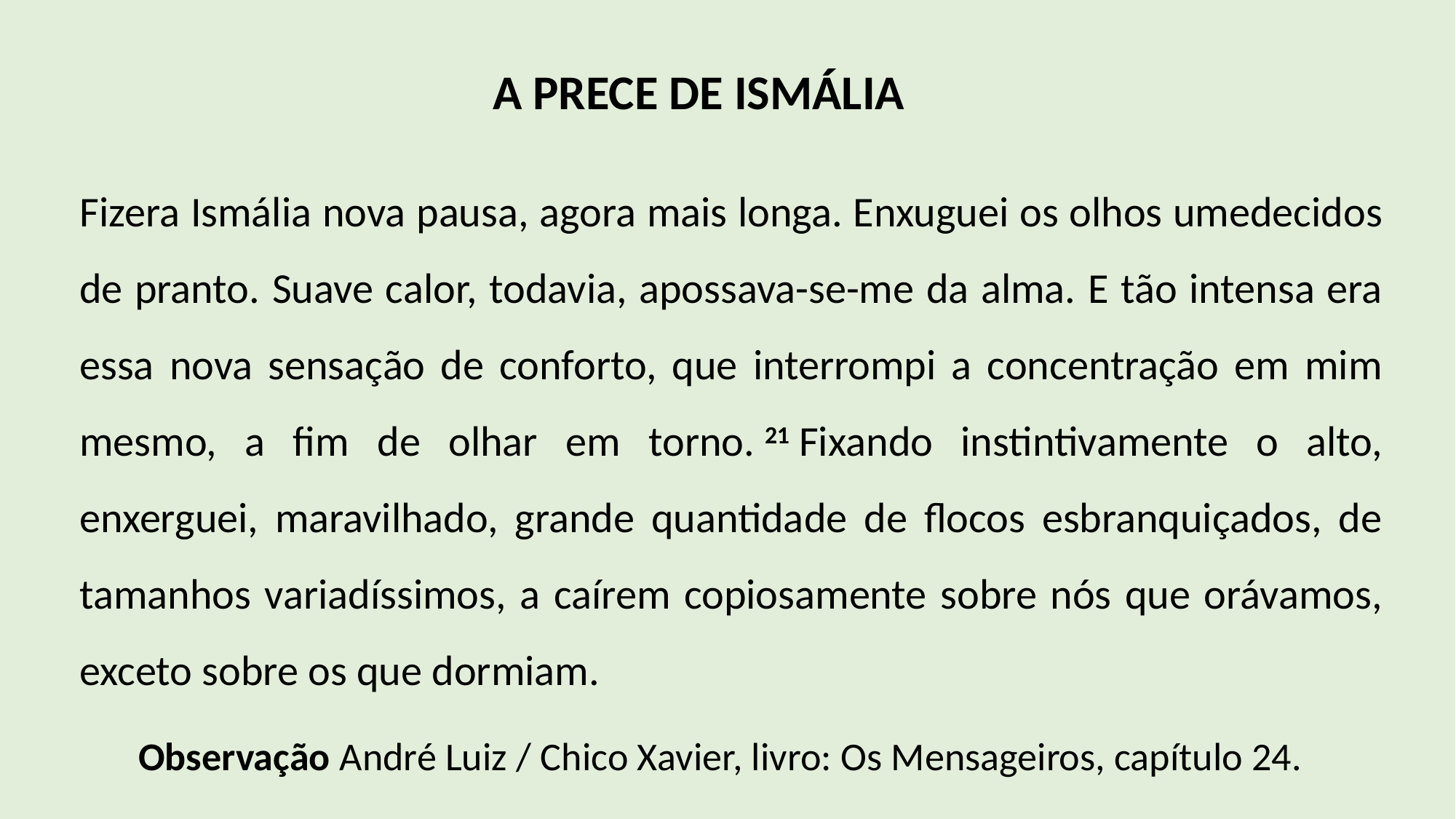

A PRECE DE ISMÁLIA
Fizera Ismália nova pausa, agora mais longa. Enxuguei os olhos umedecidos de pranto. Suave calor, todavia, apossava-se-me da alma. E tão intensa era essa nova sensação de conforto, que interrompi a concentração em mim mesmo, a fim de olhar em torno. 21 Fixando instintivamente o alto, enxerguei, maravilhado, grande quantidade de flocos esbranquiçados, de tamanhos variadíssimos, a caírem copiosamente sobre nós que orávamos, exceto sobre os que dormiam.
Observação André Luiz / Chico Xavier, livro: Os Mensageiros, capítulo 24.